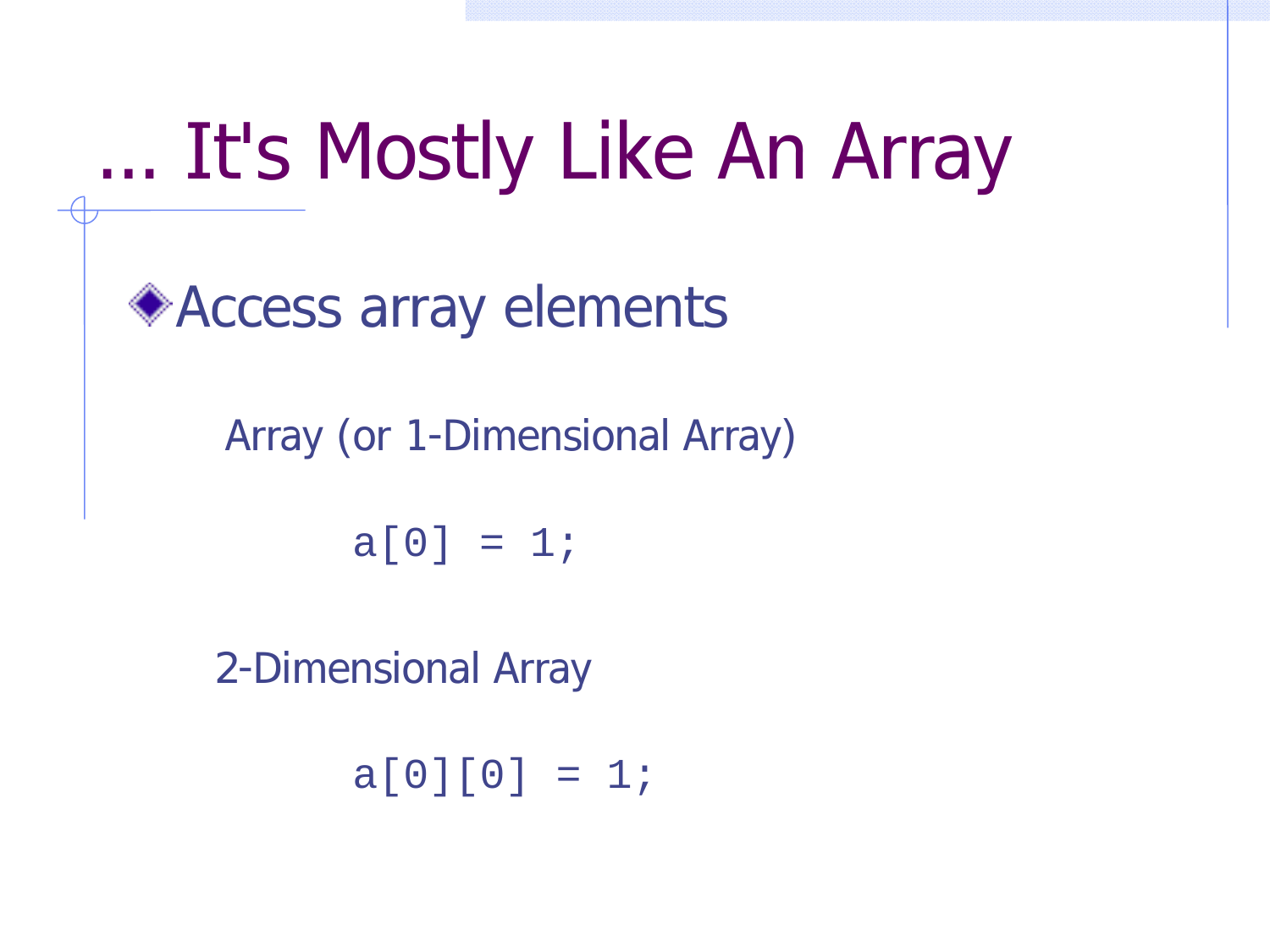

# … It's Mostly Like An Array
Access array elements
Array (or 1-Dimensional Array)
a[0] = 1;
2-Dimensional Array
a[0][0] = 1;